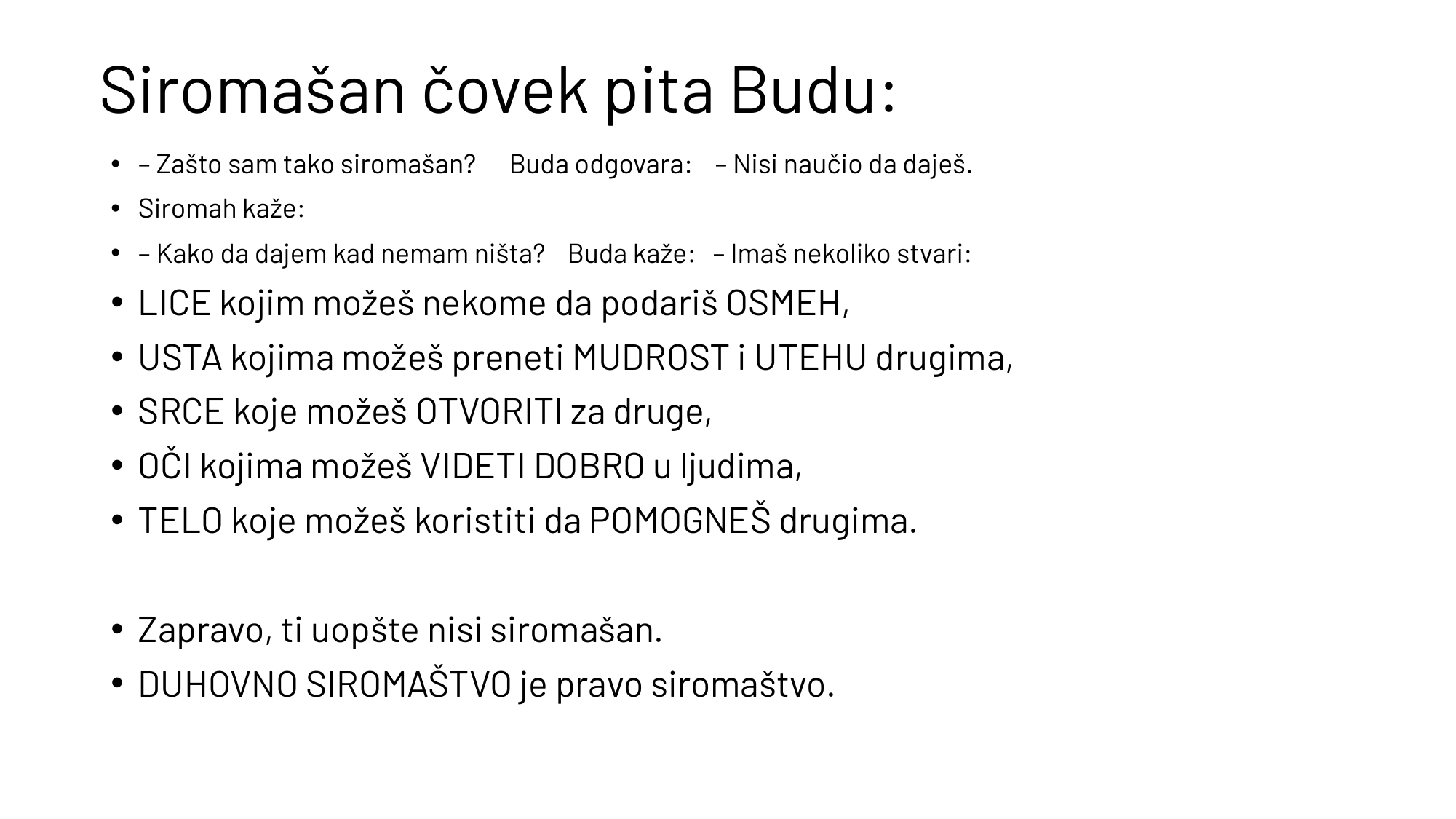

# Siromašan čovek pita Budu:
– Zašto sam tako siromašan?      Buda odgovara:    – Nisi naučio da daješ.
Siromah kaže:
– Kako da dajem kad nemam ništa?    Buda kaže:   – Imaš nekoliko stvari:
LICE kojim možeš nekome da podariš OSMEH,
USTA kojima možeš preneti MUDROST i UTEHU drugima,
SRCE koje možeš OTVORITI za druge,
OČI kojima možeš VIDETI DOBRO u ljudima,
TELO koje možeš koristiti da POMOGNEŠ drugima.

Zapravo, ti uopšte nisi siromašan.
DUHOVNO SIROMAŠTVO je pravo siromaštvo.